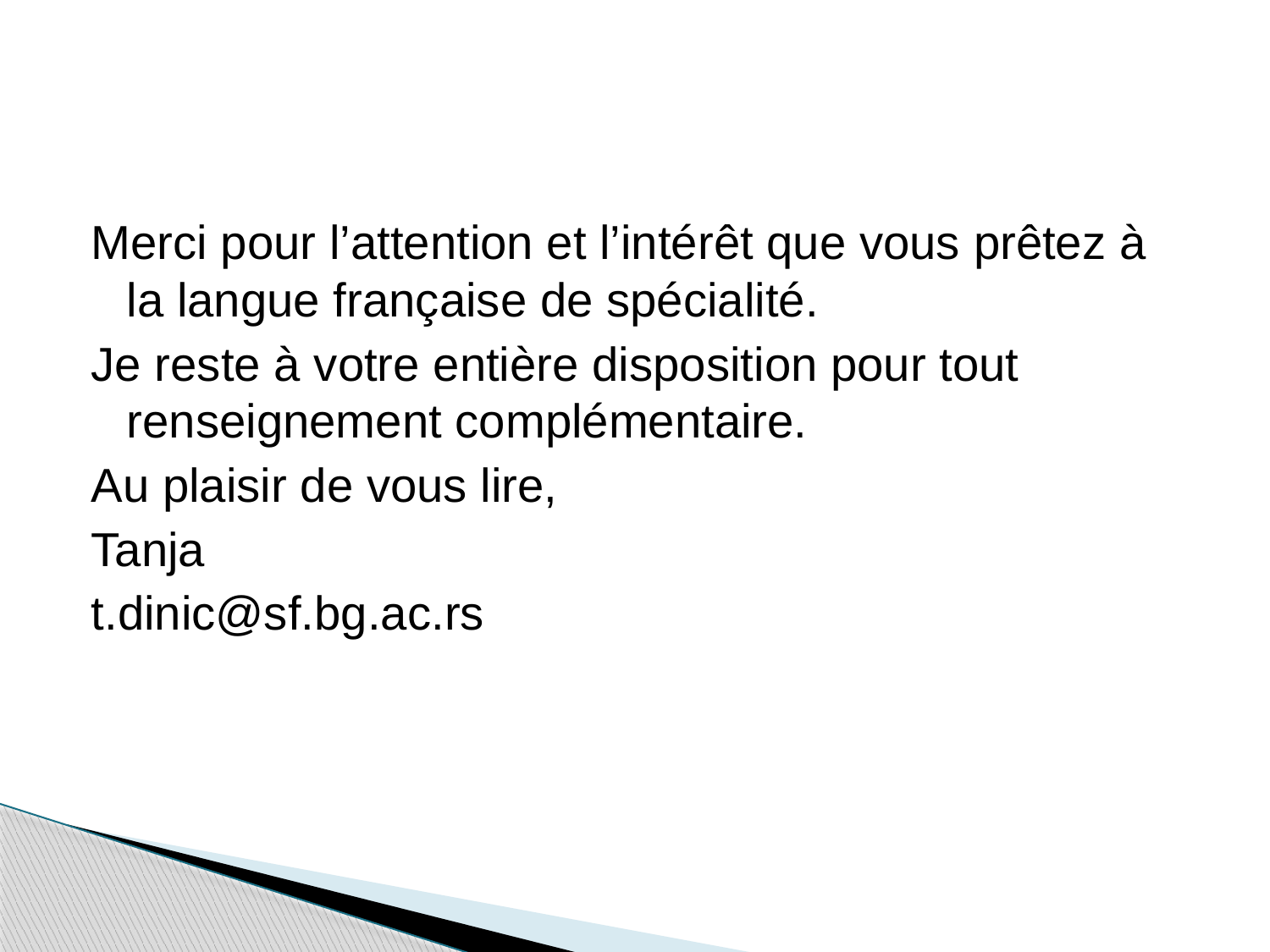

#
Merci pour l’attention et l’intérêt que vous prêtez à la langue française de spécialité.
Je reste à votre entière disposition pour tout renseignement complémentaire.
Au plaisir de vous lire,
Tanja
t.dinic@sf.bg.ac.rs